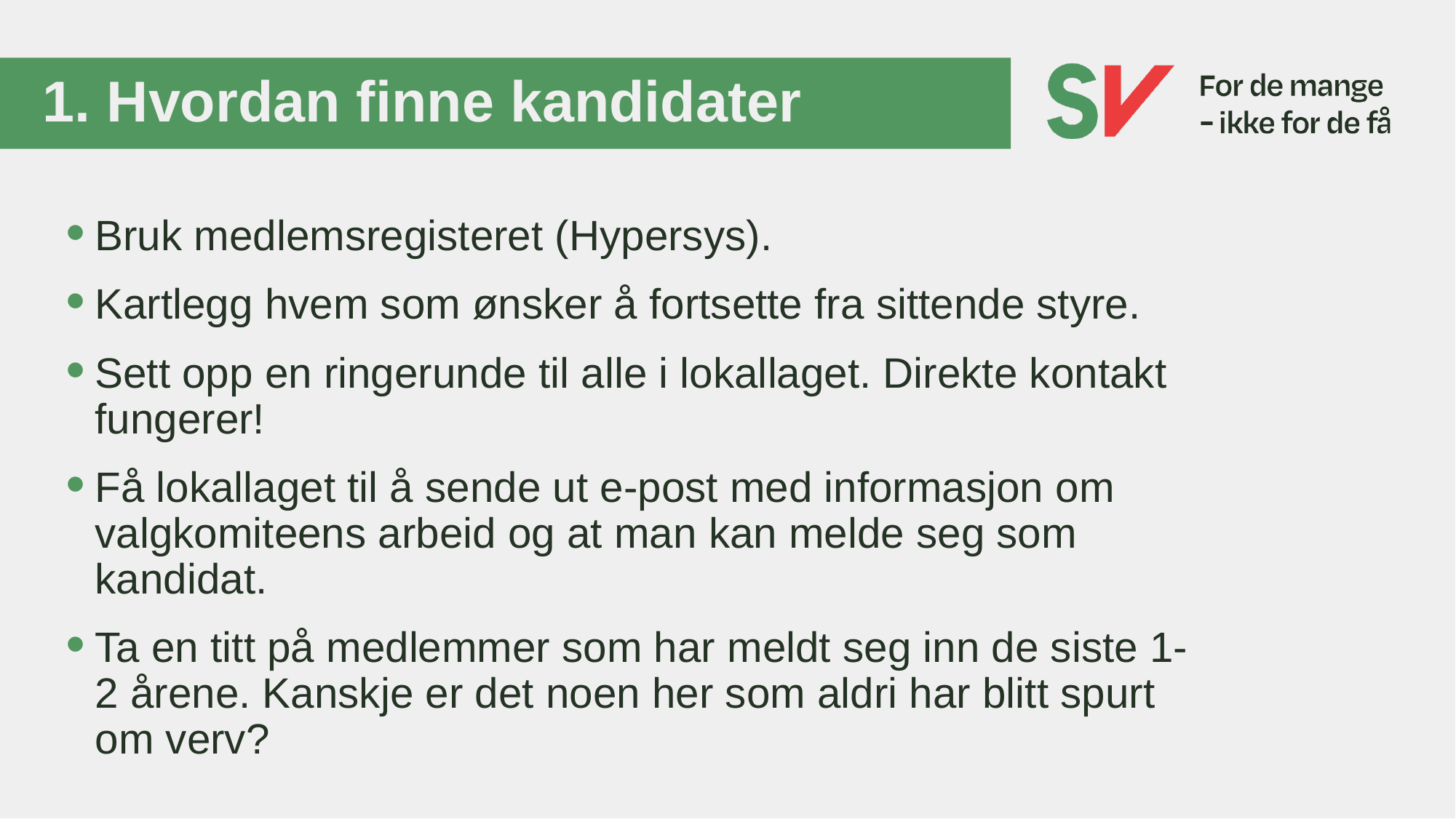

# 1. Hvordan finne kandidater
Bruk medlemsregisteret (Hypersys).
Kartlegg hvem som ønsker å fortsette fra sittende styre.
Sett opp en ringerunde til alle i lokallaget. Direkte kontakt fungerer!
Få lokallaget til å sende ut e-post med informasjon om valgkomiteens arbeid og at man kan melde seg som kandidat.
Ta en titt på medlemmer som har meldt seg inn de siste 1-2 årene. Kanskje er det noen her som aldri har blitt spurt om verv?